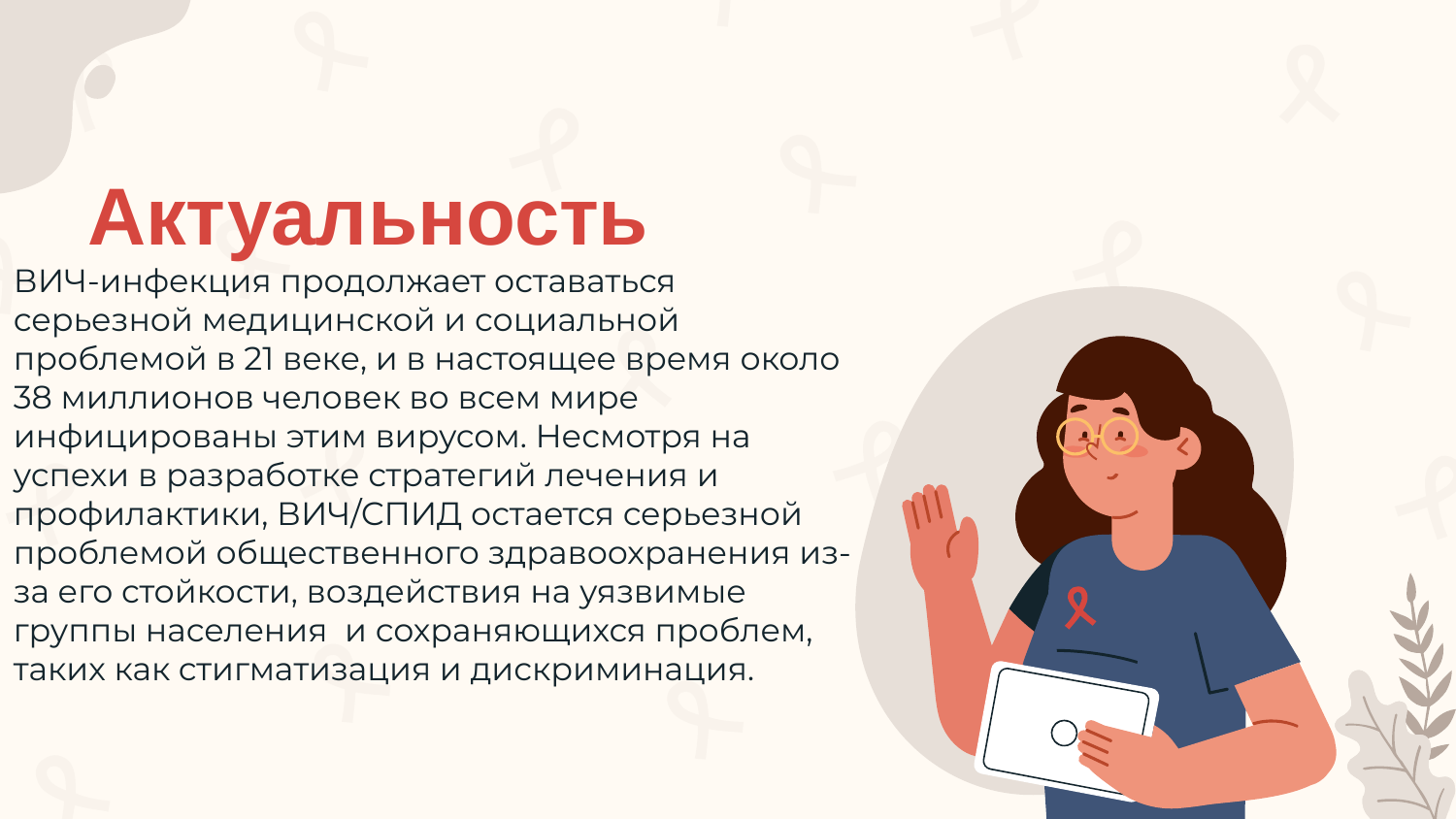

# Актуальность
ВИЧ-инфекция продолжает оставаться серьезной медицинской и социальной проблемой в 21 веке, и в настоящее время около 38 миллионов человек во всем мире инфицированы этим вирусом. Несмотря на успехи в разработке стратегий лечения и профилактики, ВИЧ/СПИД остается серьезной проблемой общественного здравоохранения из-за его стойкости, воздействия на уязвимые группы населения  и сохраняющихся проблем, таких как стигматизация и дискриминация.